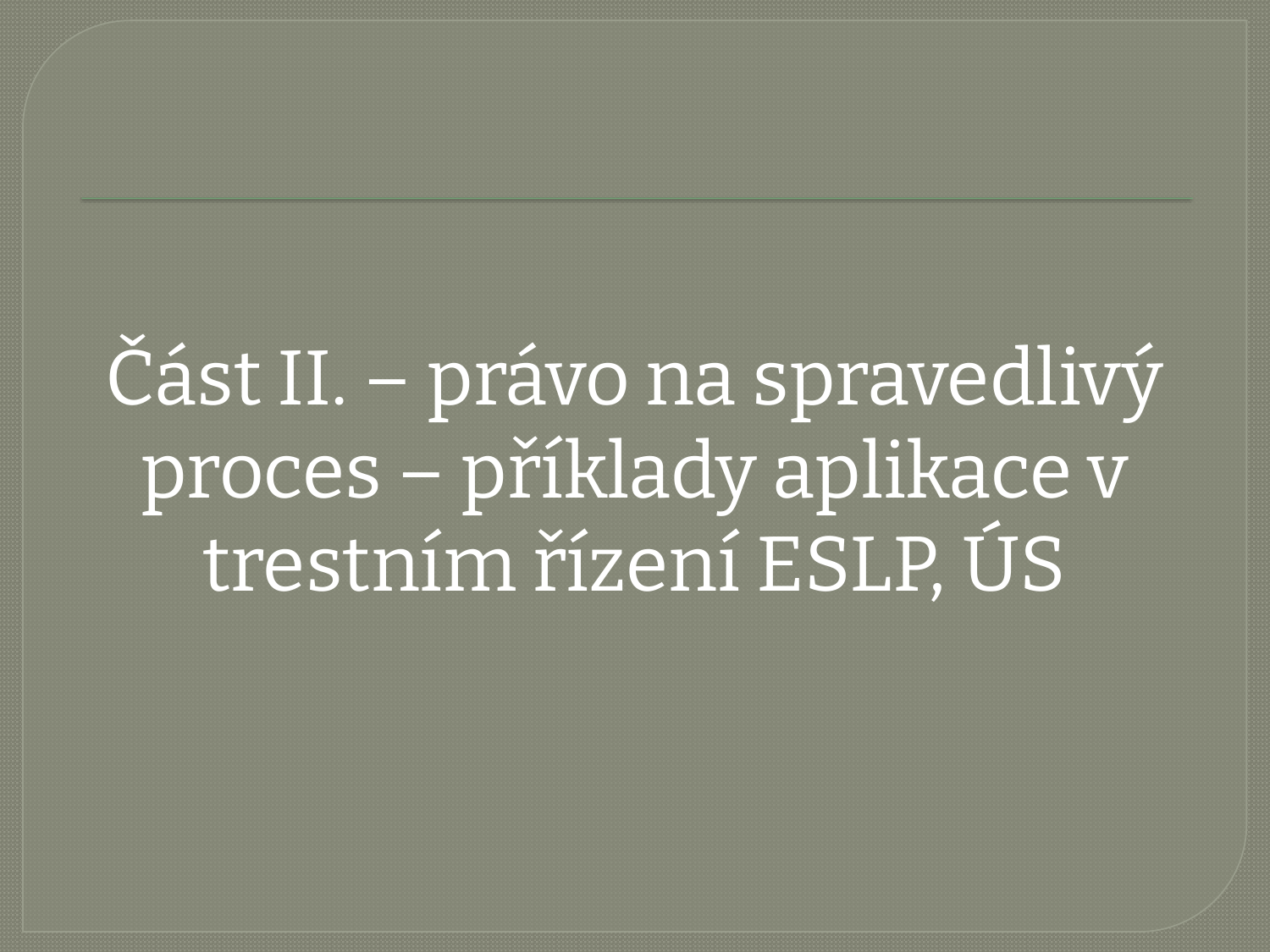

#

Část II. – právo na spravedlivý proces – příklady aplikace v trestním řízení ESLP, ÚS